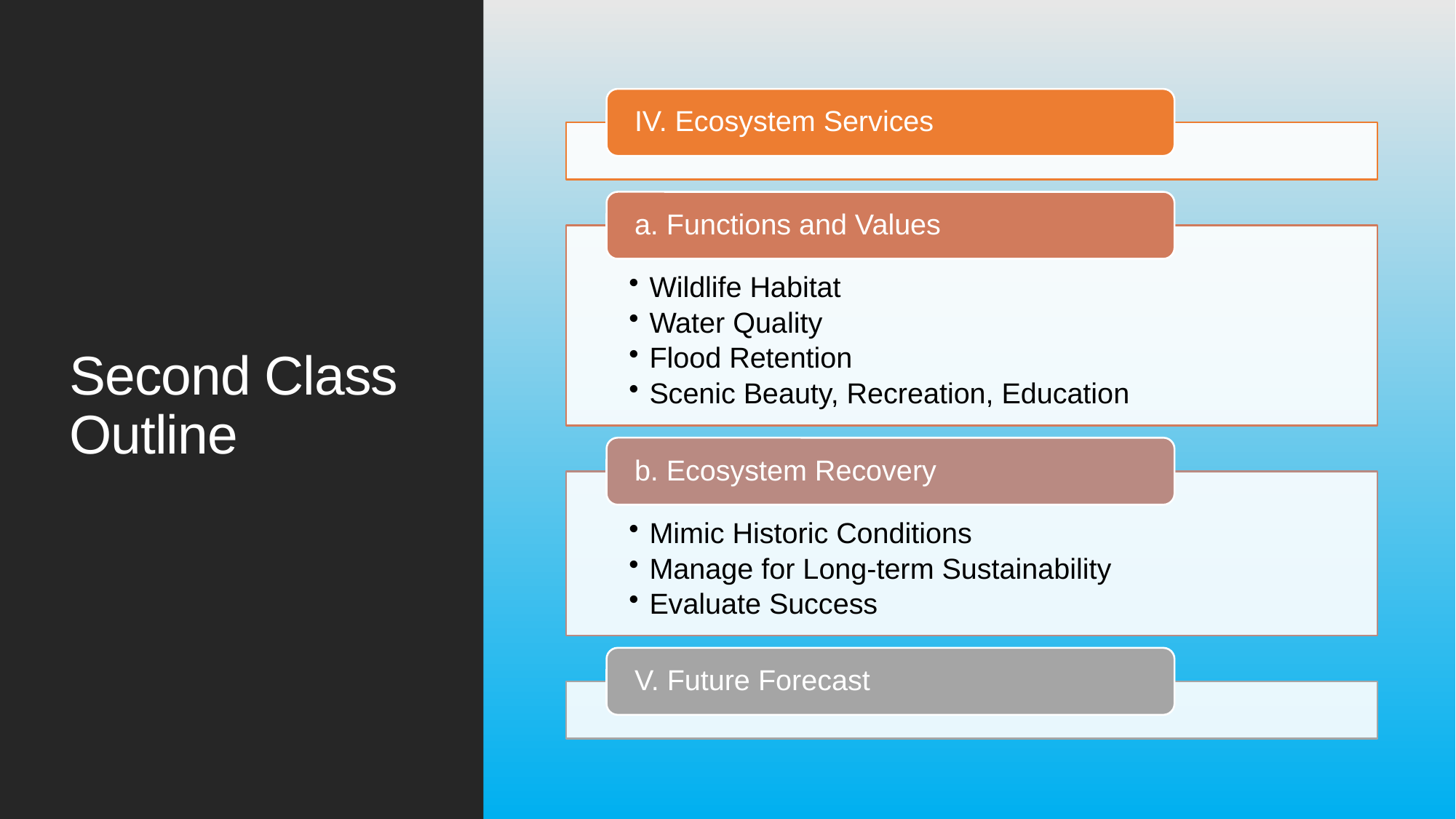

# Second Class Outline
IV. Ecosystem Services
Wildlife Habitat
Water Quality
Flood Retention
Scenic Beauty, Recreation, Education
a. Functions and Values
Mimic Historic Conditions
Manage for Long-term Sustainability
Evaluate Success
b. Ecosystem Recovery
V. Future Forecast